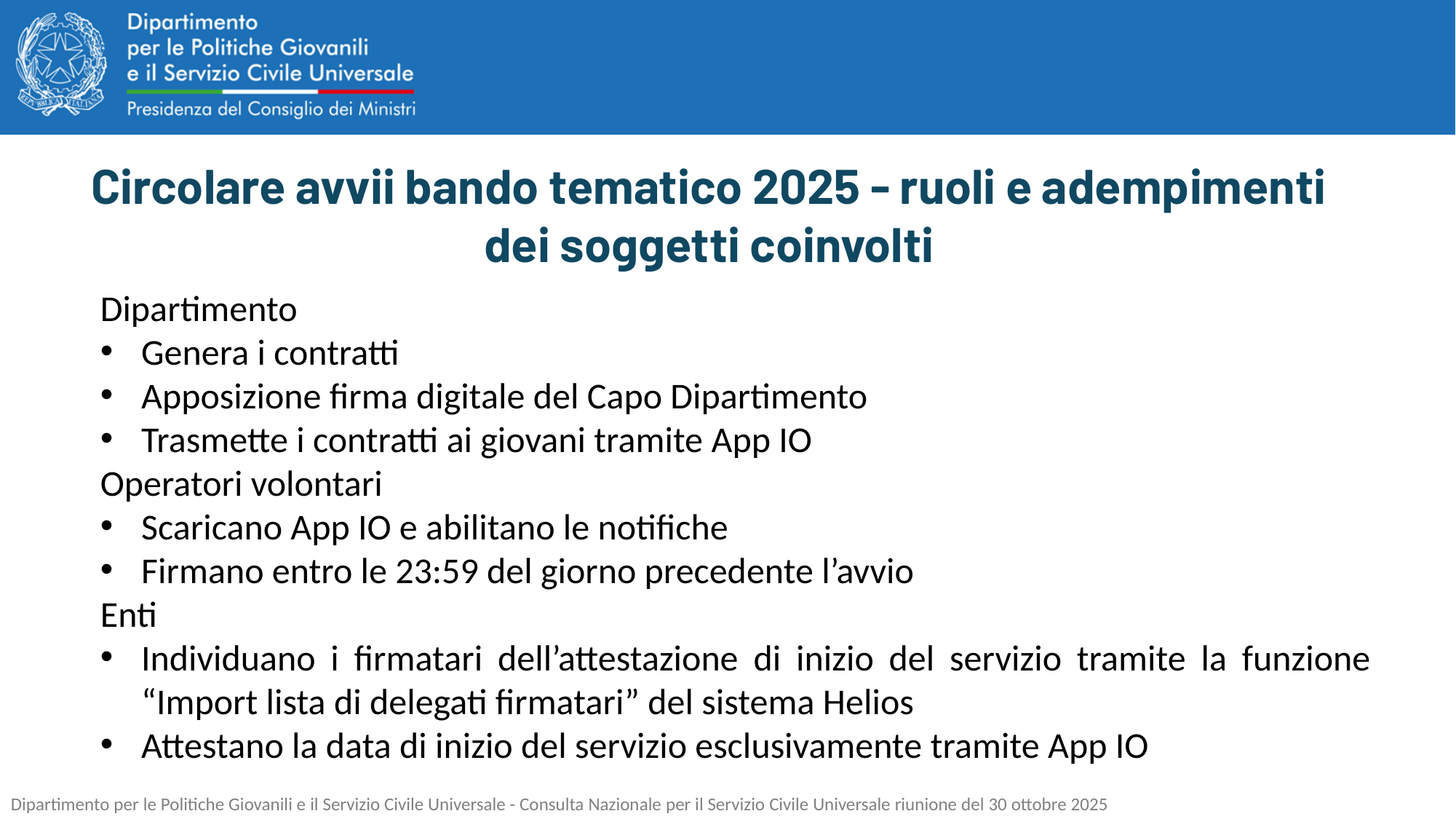

Circolare avvii bando tematico 2025 - ruoli e adempimenti dei soggetti coinvolti
Dipartimento
Genera i contratti
Apposizione firma digitale del Capo Dipartimento
Trasmette i contratti ai giovani tramite App IO
Operatori volontari
Scaricano App IO e abilitano le notifiche
Firmano entro le 23:59 del giorno precedente l’avvio
Enti
Individuano i firmatari dell’attestazione di inizio del servizio tramite la funzione “Import lista di delegati firmatari” del sistema Helios
Attestano la data di inizio del servizio esclusivamente tramite App IO